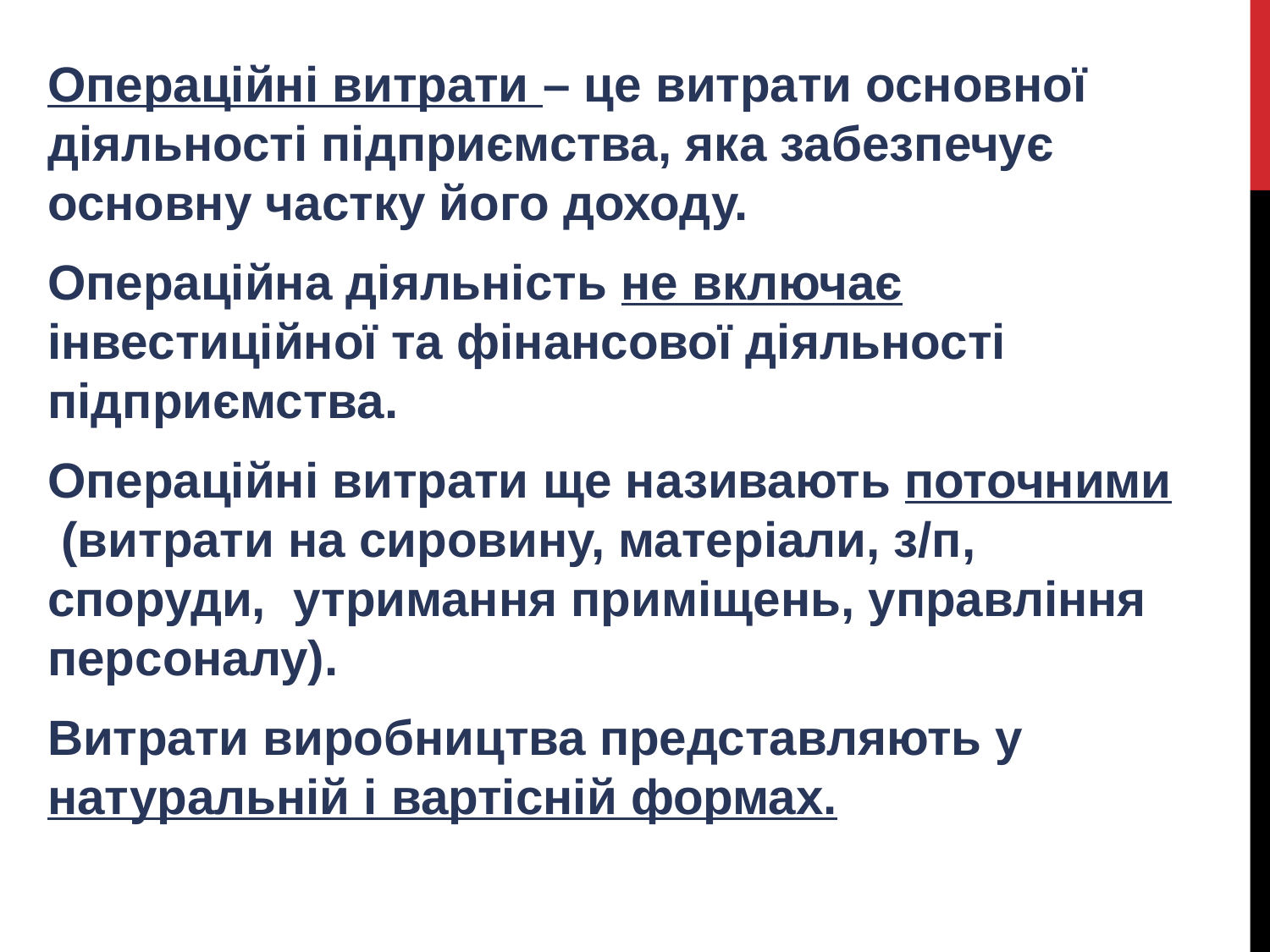

Операційні витрати – це витрати основної діяльності підприємства, яка забезпечує основну частку його доходу.
Операційна діяльність не включає інвестиційної та фінансової діяльності підприємства.
Операційні витрати ще називають поточними  (витрати на сировину, матеріали, з/п, споруди,  утримання приміщень, управління персоналу).
Витрати виробництва представляють у натуральній і вартісній формах.